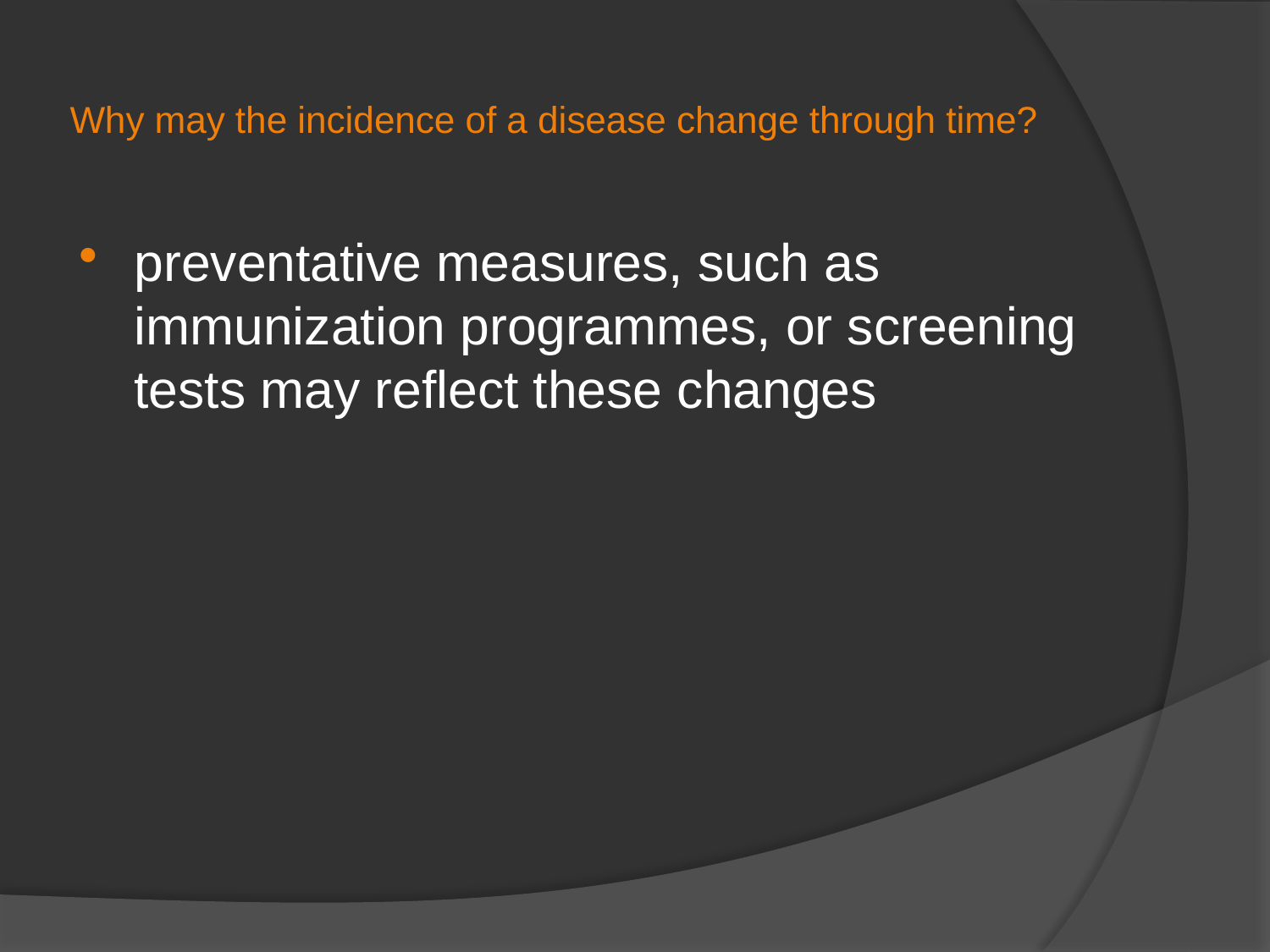

# Why may the incidence of a disease change through time?
preventative measures, such as immunization programmes, or screening tests may reflect these changes